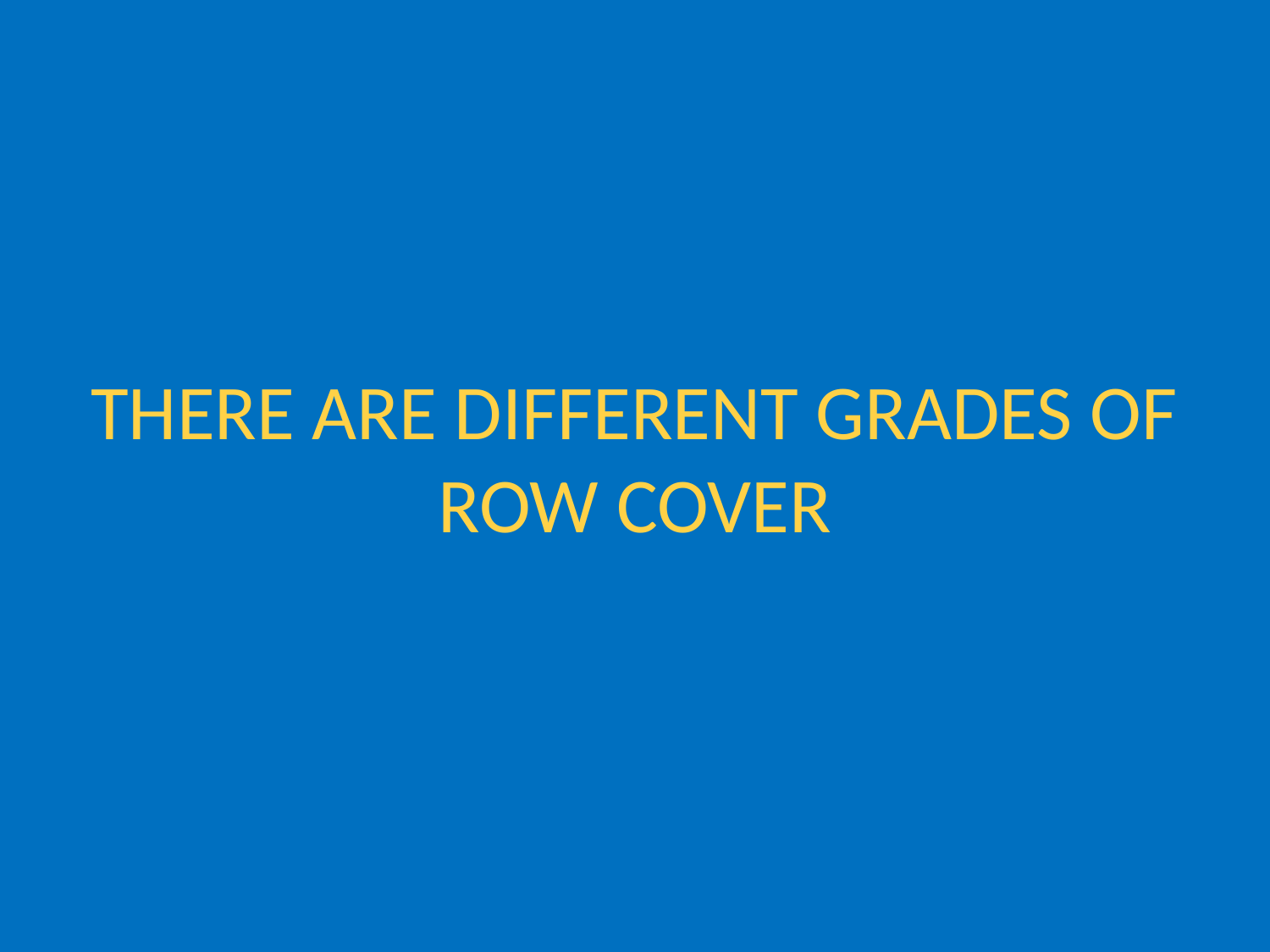

# THERE ARE DIFFERENT GRADES OF ROW COVER